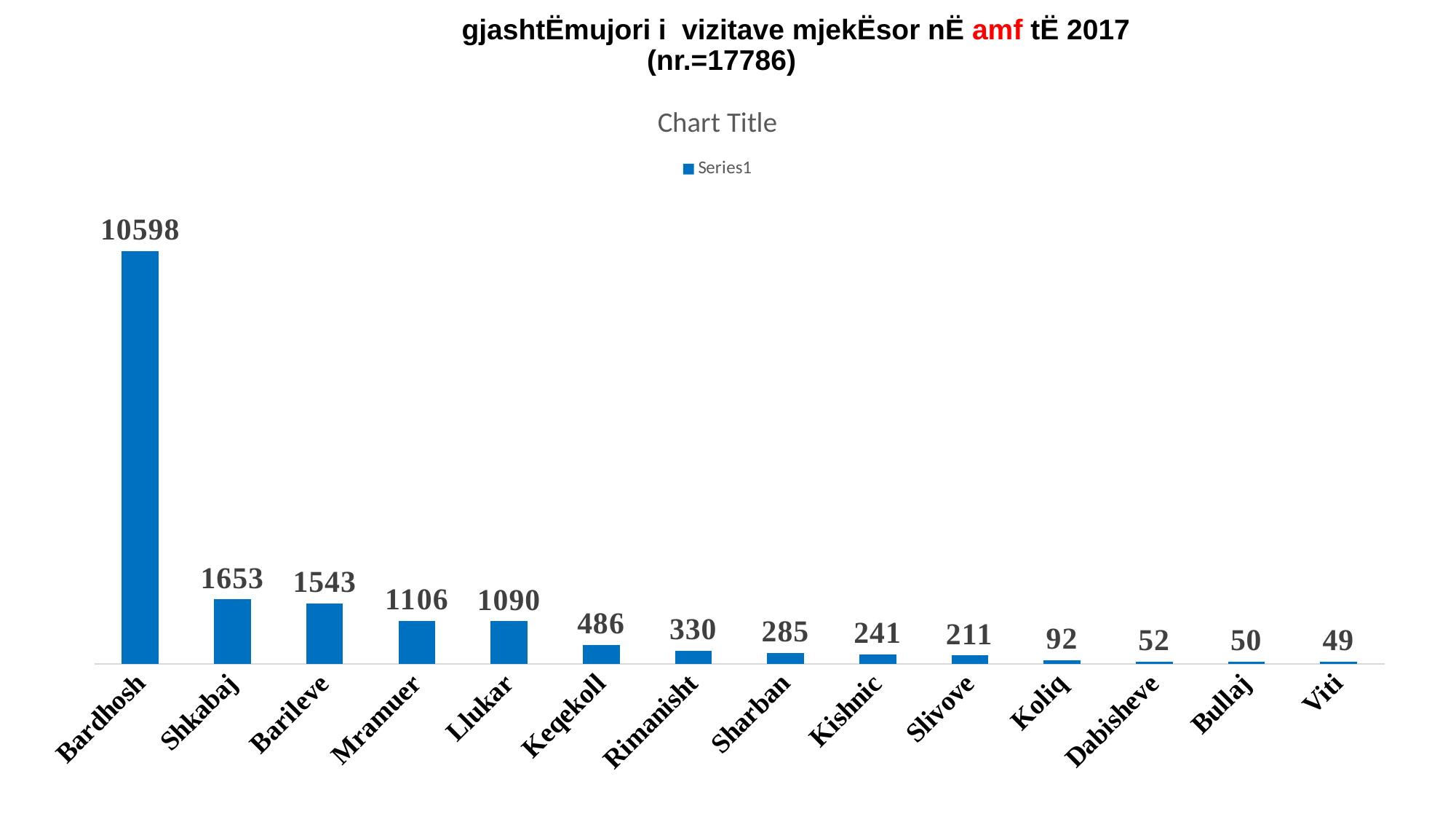

gjashtËmujori i  vizitave mjekËsor nË amf tË 2017
(nr.=17786)

### Chart:

| Category |  |
|---|---|
| Bardhosh | 10598.0 |
| Shkabaj | 1653.0 |
| Barileve | 1543.0 |
| Mramuer | 1106.0 |
| Llukar | 1090.0 |
| Keqekoll | 486.0 |
| Rimanisht | 330.0 |
| Sharban | 285.0 |
| Kishnic | 241.0 |
| Slivove | 211.0 |
| Koliq | 92.0 |
| Dabisheve | 52.0 |
| Bullaj | 50.0 |
| Viti | 49.0 |